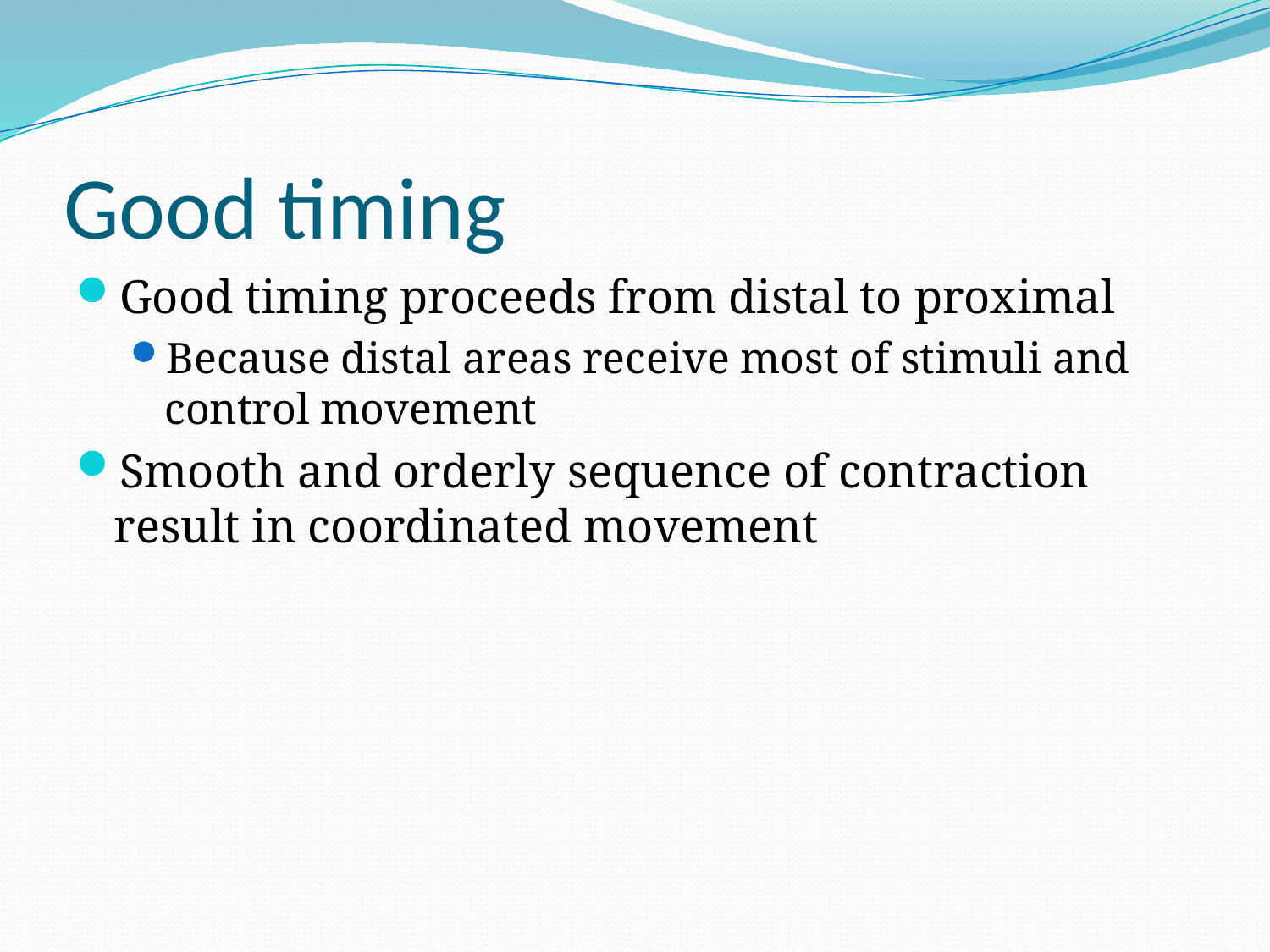

# Good timing
Good timing proceeds from distal to proximal
Because distal areas receive most of stimuli and control movement
Smooth and orderly sequence of contraction result in coordinated movement